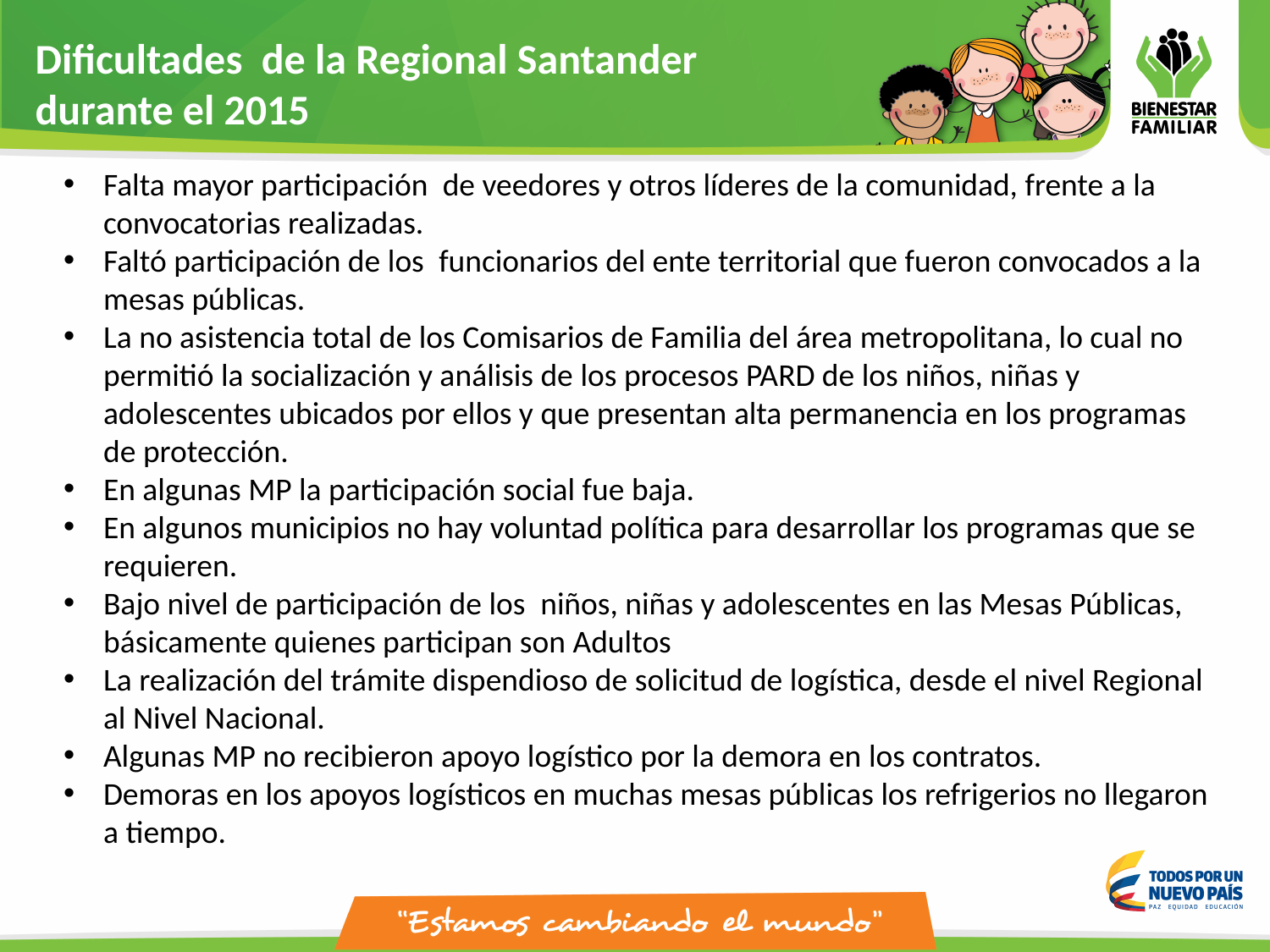

Dificultades  de la Regional Santander
durante el 2015
Falta mayor participación  de veedores y otros líderes de la comunidad, frente a la convocatorias realizadas.
Faltó participación de los  funcionarios del ente territorial que fueron convocados a la mesas públicas.
La no asistencia total de los Comisarios de Familia del área metropolitana, lo cual no permitió la socialización y análisis de los procesos PARD de los niños, niñas y adolescentes ubicados por ellos y que presentan alta permanencia en los programas de protección.
En algunas MP la participación social fue baja.
En algunos municipios no hay voluntad política para desarrollar los programas que se requieren.
Bajo nivel de participación de los  niños, niñas y adolescentes en las Mesas Públicas, básicamente quienes participan son Adultos
La realización del trámite dispendioso de solicitud de logística, desde el nivel Regional al Nivel Nacional.
Algunas MP no recibieron apoyo logístico por la demora en los contratos.
Demoras en los apoyos logísticos en muchas mesas públicas los refrigerios no llegaron a tiempo.